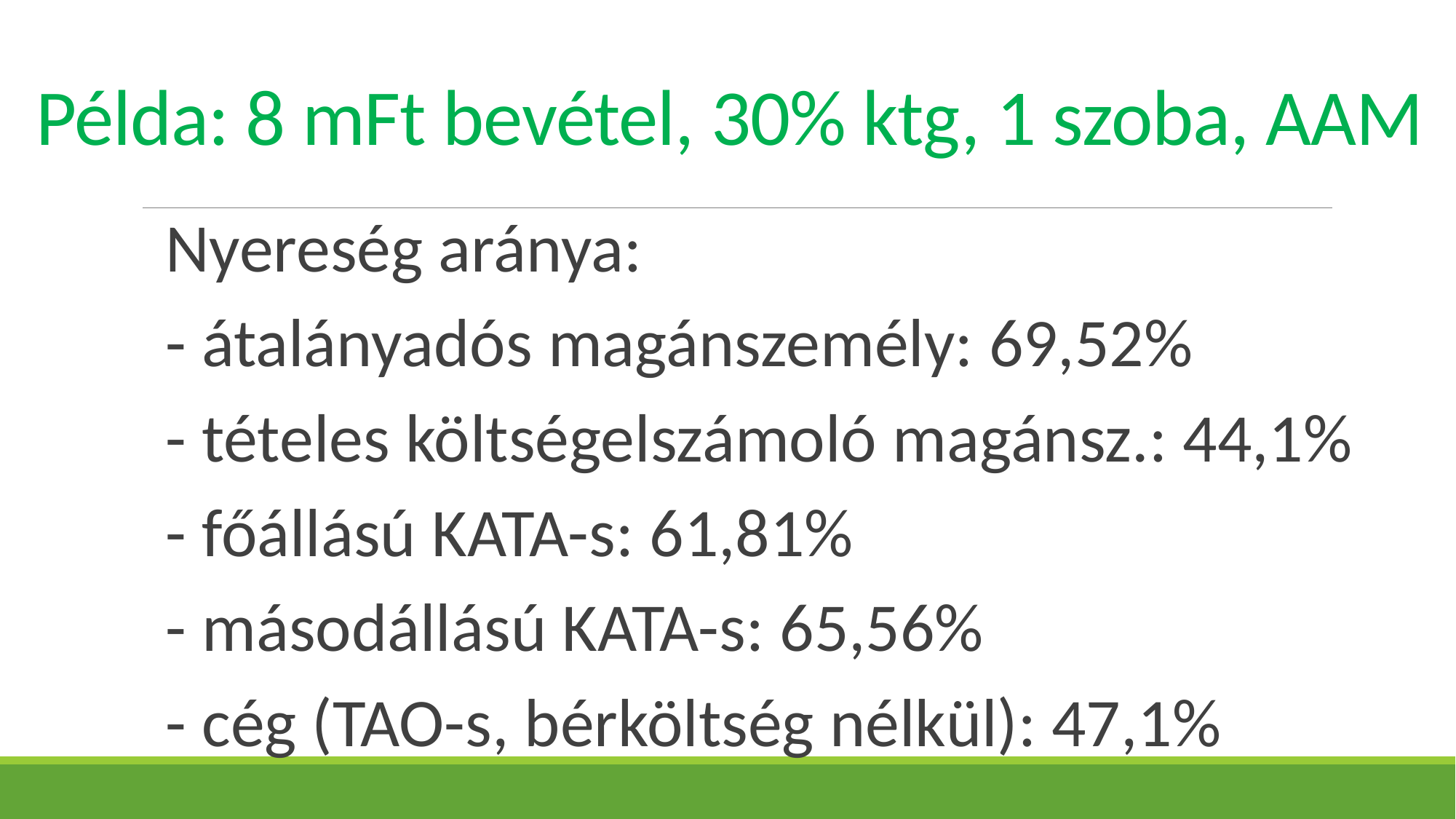

# Példa: 8 mFt bevétel, 30% ktg, 1 szoba, AAM
Nyereség aránya:
- átalányadós magánszemély: 69,52%
- tételes költségelszámoló magánsz.: 44,1%
- főállású KATA-s: 61,81%
- másodállású KATA-s: 65,56%
- cég (TAO-s, bérköltség nélkül): 47,1%